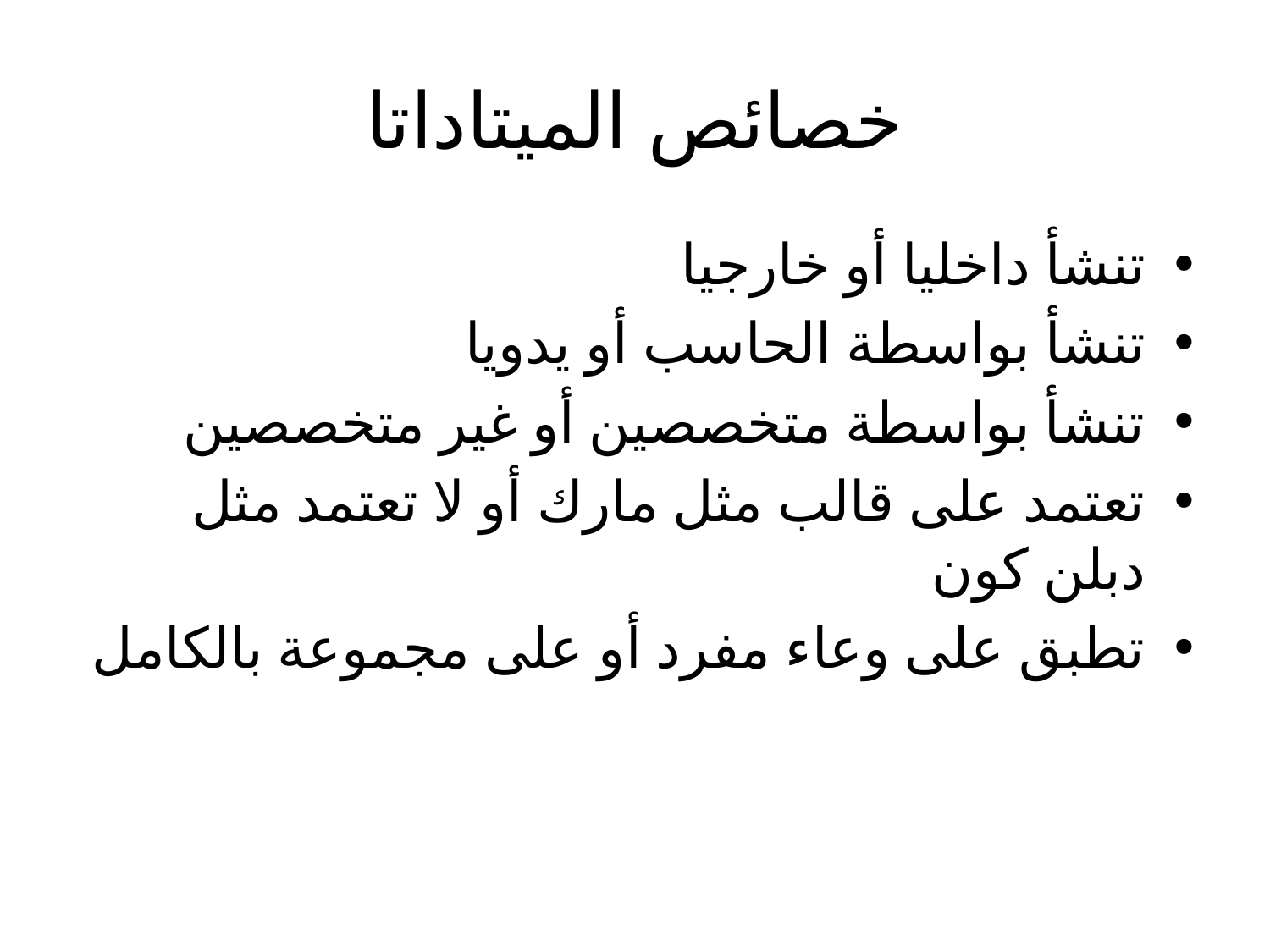

# خصائص الميتاداتا
تنشأ داخليا أو خارجيا
تنشأ بواسطة الحاسب أو يدويا
تنشأ بواسطة متخصصين أو غير متخصصين
تعتمد على قالب مثل مارك أو لا تعتمد مثل دبلن كون
تطبق على وعاء مفرد أو على مجموعة بالكامل